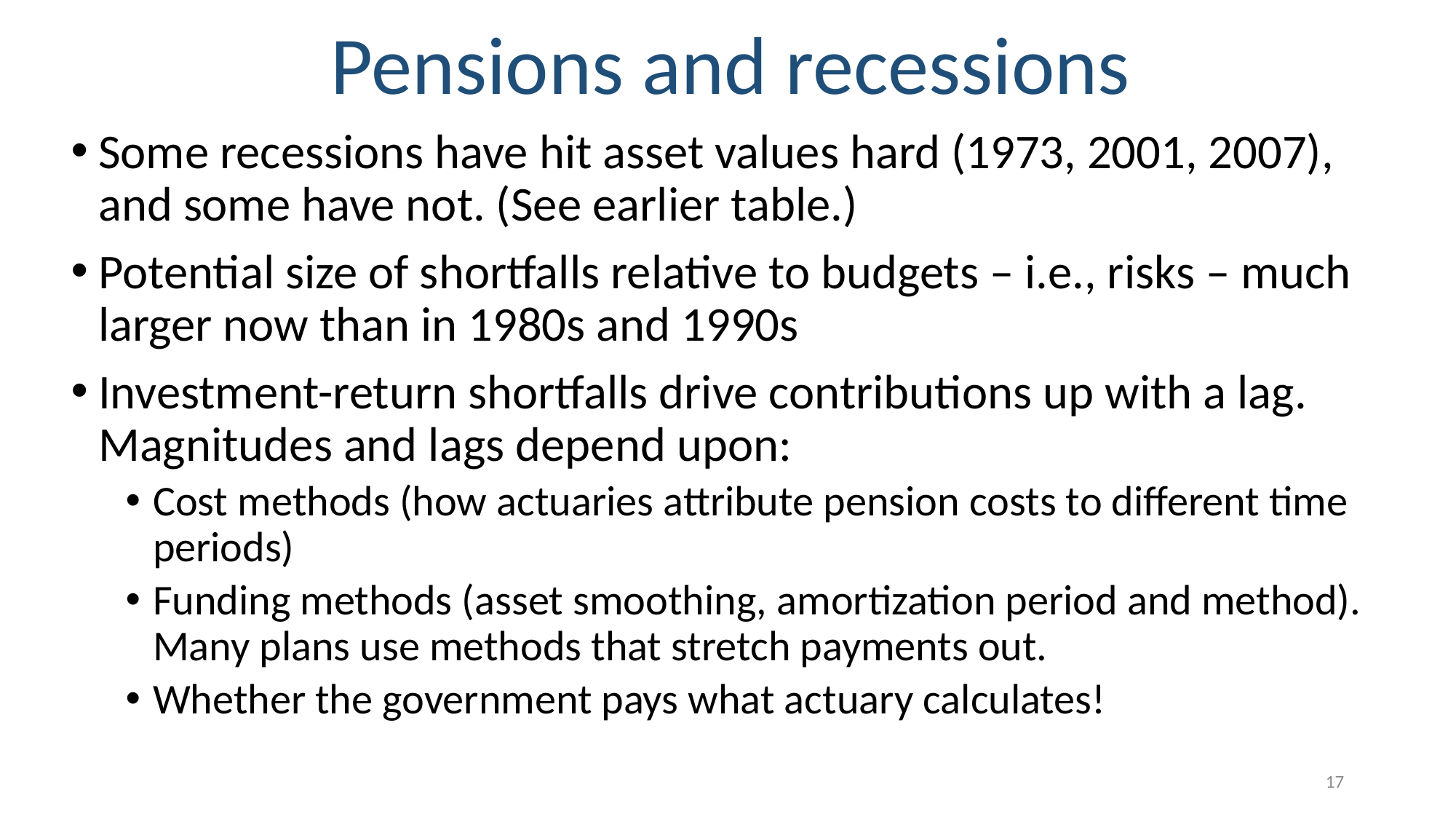

# Pensions and recessions
Some recessions have hit asset values hard (1973, 2001, 2007), and some have not. (See earlier table.)
Potential size of shortfalls relative to budgets – i.e., risks – much larger now than in 1980s and 1990s
Investment-return shortfalls drive contributions up with a lag. Magnitudes and lags depend upon:
Cost methods (how actuaries attribute pension costs to different time periods)
Funding methods (asset smoothing, amortization period and method). Many plans use methods that stretch payments out.
Whether the government pays what actuary calculates!
17